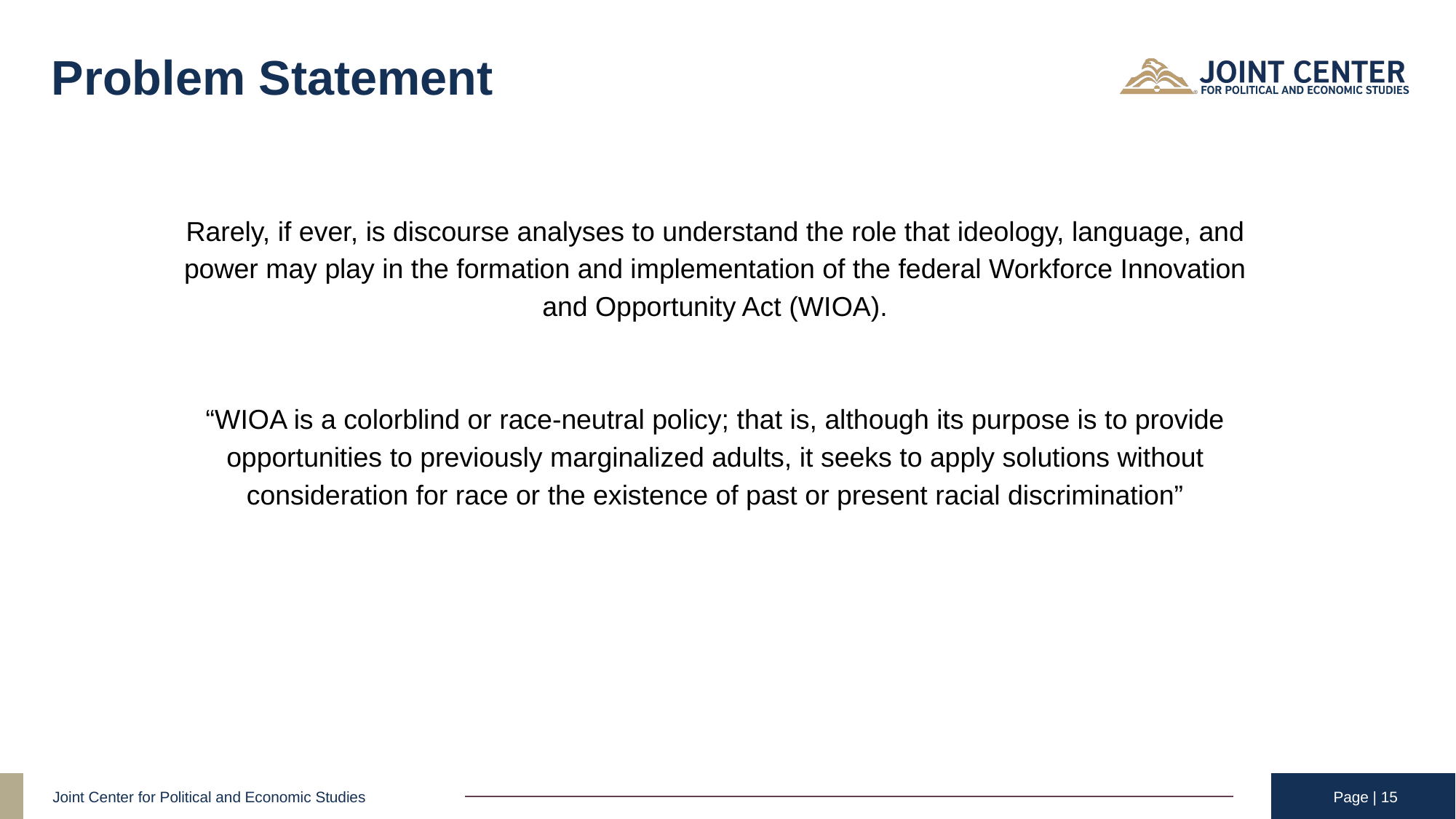

# Problem Statement
Rarely, if ever, is discourse analyses to understand the role that ideology, language, and power may play in the formation and implementation of the federal Workforce Innovation and Opportunity Act (WIOA).

“WIOA is a colorblind or race-neutral policy; that is, although its purpose is to provide opportunities to previously marginalized adults, it seeks to apply solutions without consideration for race or the existence of past or present racial discrimination”

Page | 15